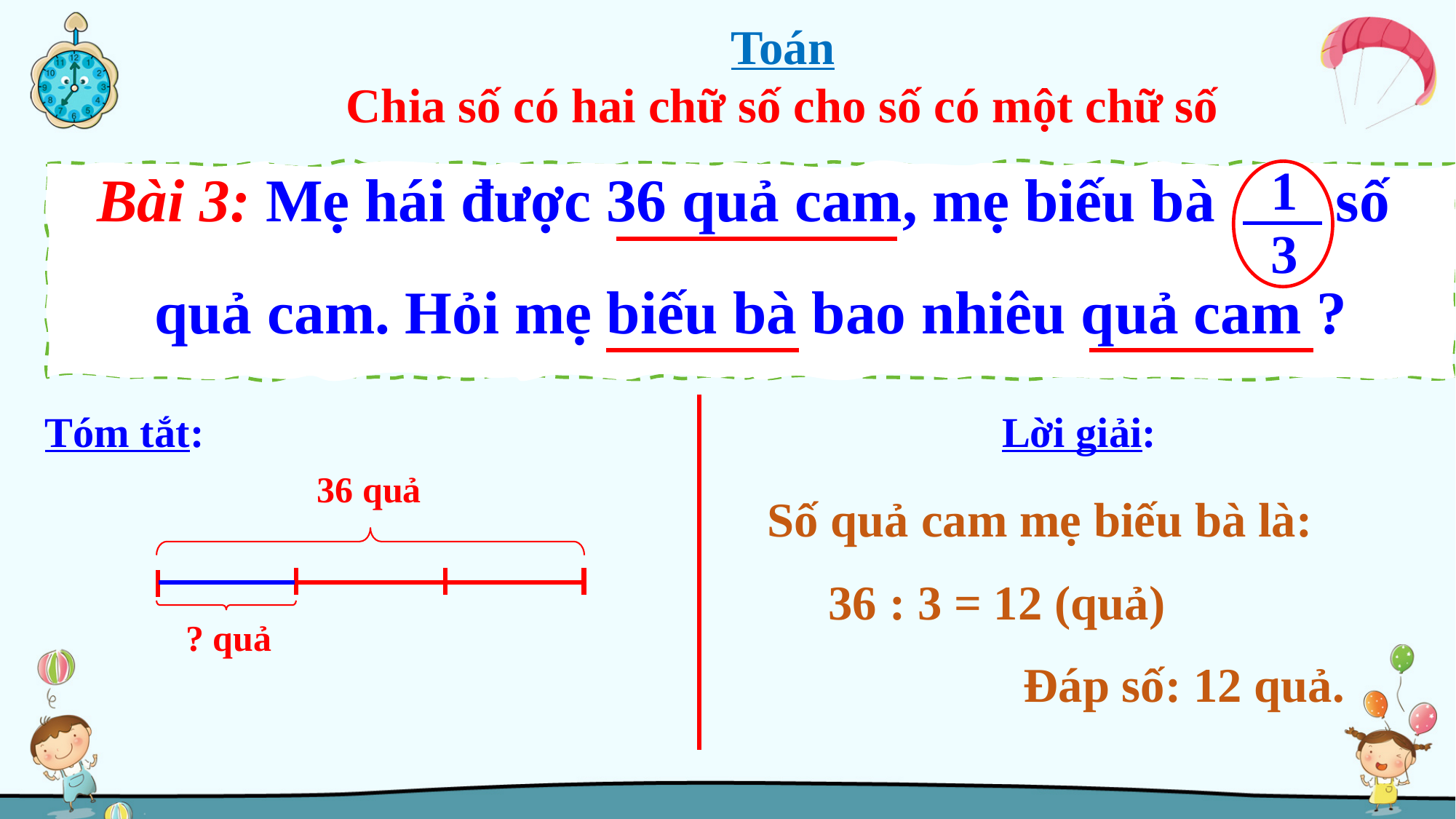

Toán
Chia số có hai chữ số cho số có một chữ số

1
3

Bài 3: Mẹ hái được 36 quả cam, mẹ biếu bà        số

quả cam. Hỏi mẹ biếu bà bao nhiêu quả cam ?

Tóm tắt:
Lời giải:
36 quả
Số quả cam mẹ biếu bà là:
     36 : 3 = 12 (quả)
                     Đáp số: 12 quả.

? quả